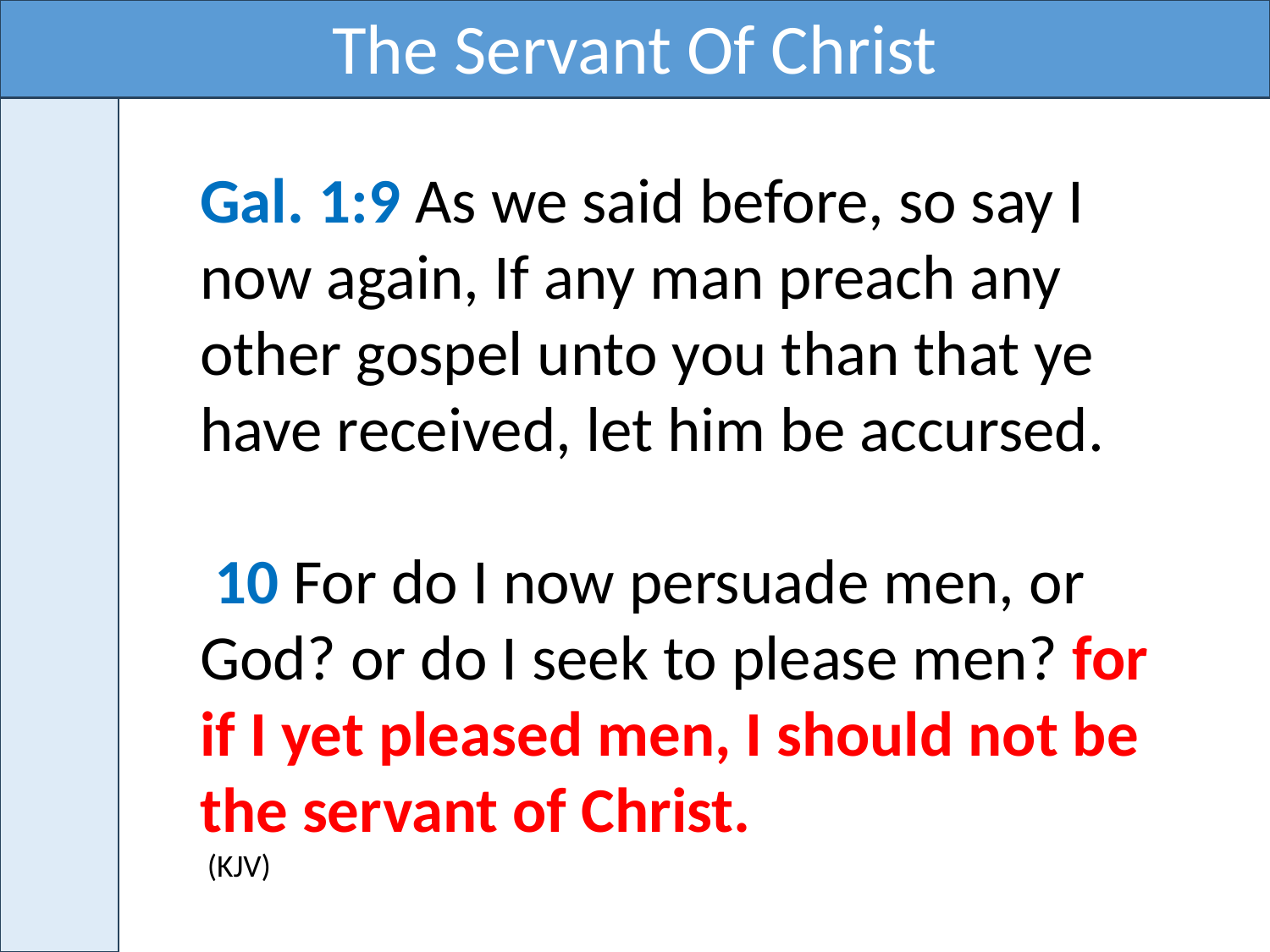

The Servant Of Christ
Gal. 1:9 As we said before, so say I now again, If any man preach any other gospel unto you than that ye have received, let him be accursed.

 10 For do I now persuade men, or God? or do I seek to please men? for if I yet pleased men, I should not be the servant of Christ.
 (KJV)